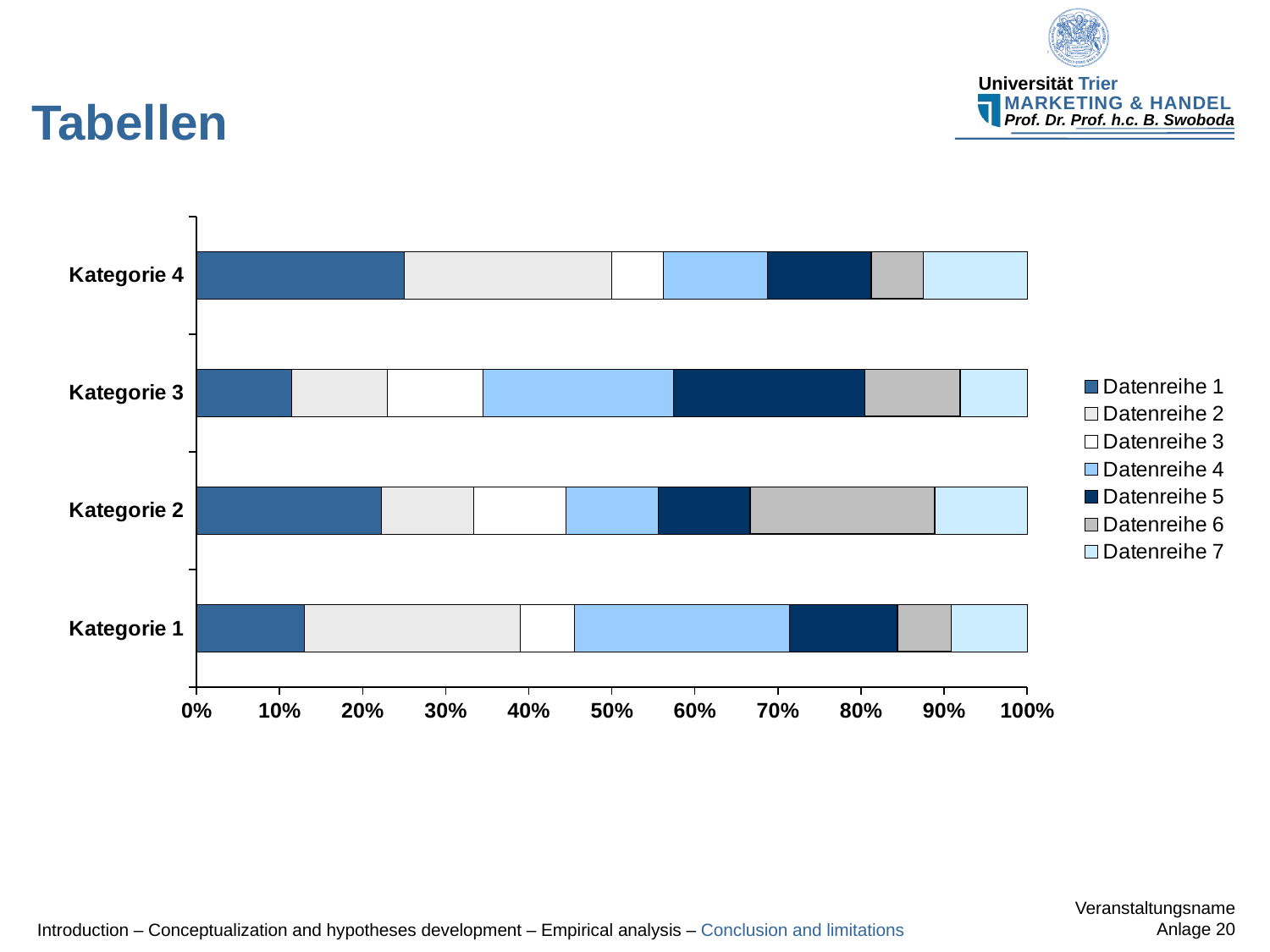

# Tabellen

### Chart

| Category | Datenreihe 1 | Datenreihe 2 | Datenreihe 3 | Datenreihe 4 | Datenreihe 5 | Datenreihe 6 | Datenreihe 7 |
|---|---|---|---|---|---|---|---|
| Kategorie 1 | 1.0 | 2.0 | 0.5 | 2.0 | 1.0 | 0.5 | 0.7 |
| Kategorie 2 | 2.0 | 1.0 | 1.0 | 1.0 | 1.0 | 2.0 | 1.0 |
| Kategorie 3 | 1.0 | 1.0 | 1.0 | 2.0 | 2.0 | 1.0 | 0.7 |
| Kategorie 4 | 2.0 | 2.0 | 0.5 | 1.0 | 1.0 | 0.5 | 1.0 |
Introduction – Conceptualization and hypotheses development – Empirical analysis – Conclusion and limitations